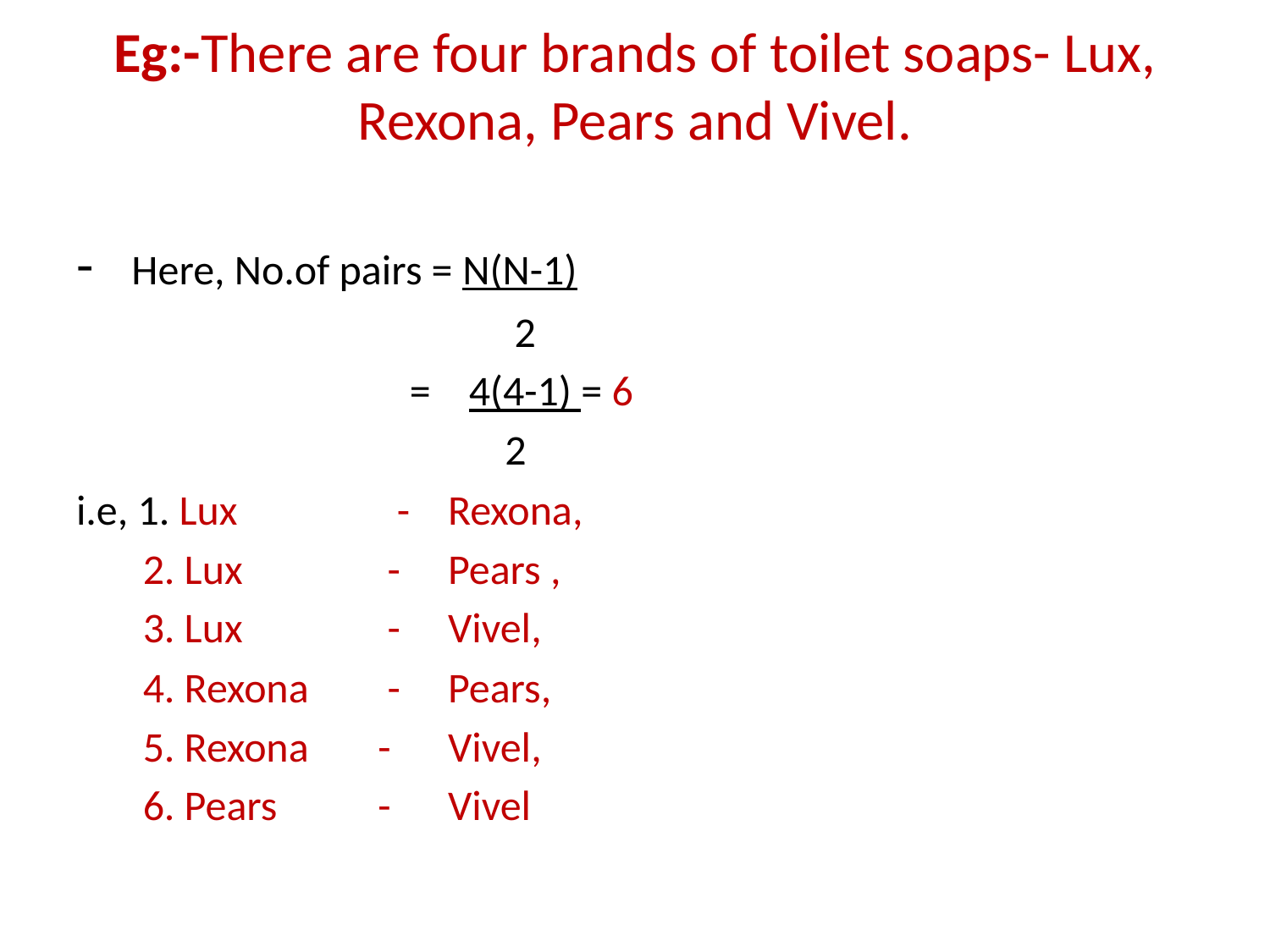

# Eg:-There are four brands of toilet soaps- Lux, Rexona, Pears and Vivel.
-   Here, No.of pairs = N(N-1)
                                              2
                                   =    4(4-1) = 6
                                             2
i.e, 1. Lux   	  -    Rexona,
       2. Lux    	 -     Pears ,
       3. Lux    	 -     Vivel,
       4. Rexona	 -     Pears,
       5. Rexona 	-      Vivel,
       6. Pears   	-      Vivel